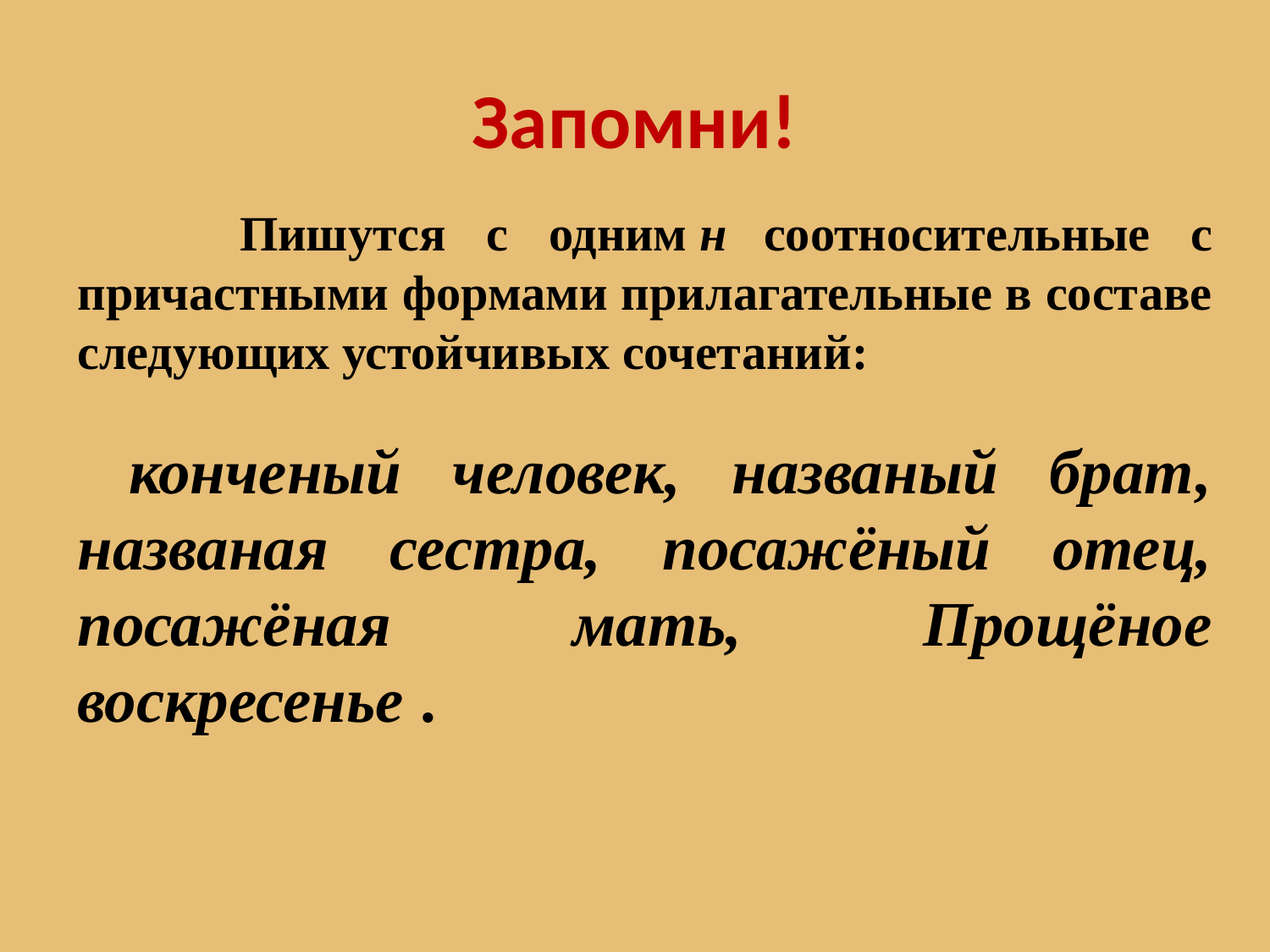

# Запомни!
    Пишутся с одним н   соотносительные с причастными формами прилагательные в составе следующих устойчивых сочетаний:

 конченый человек, названый брат, названая сестра, посажёный отец, посажёная мать, Прощёное воскресенье .